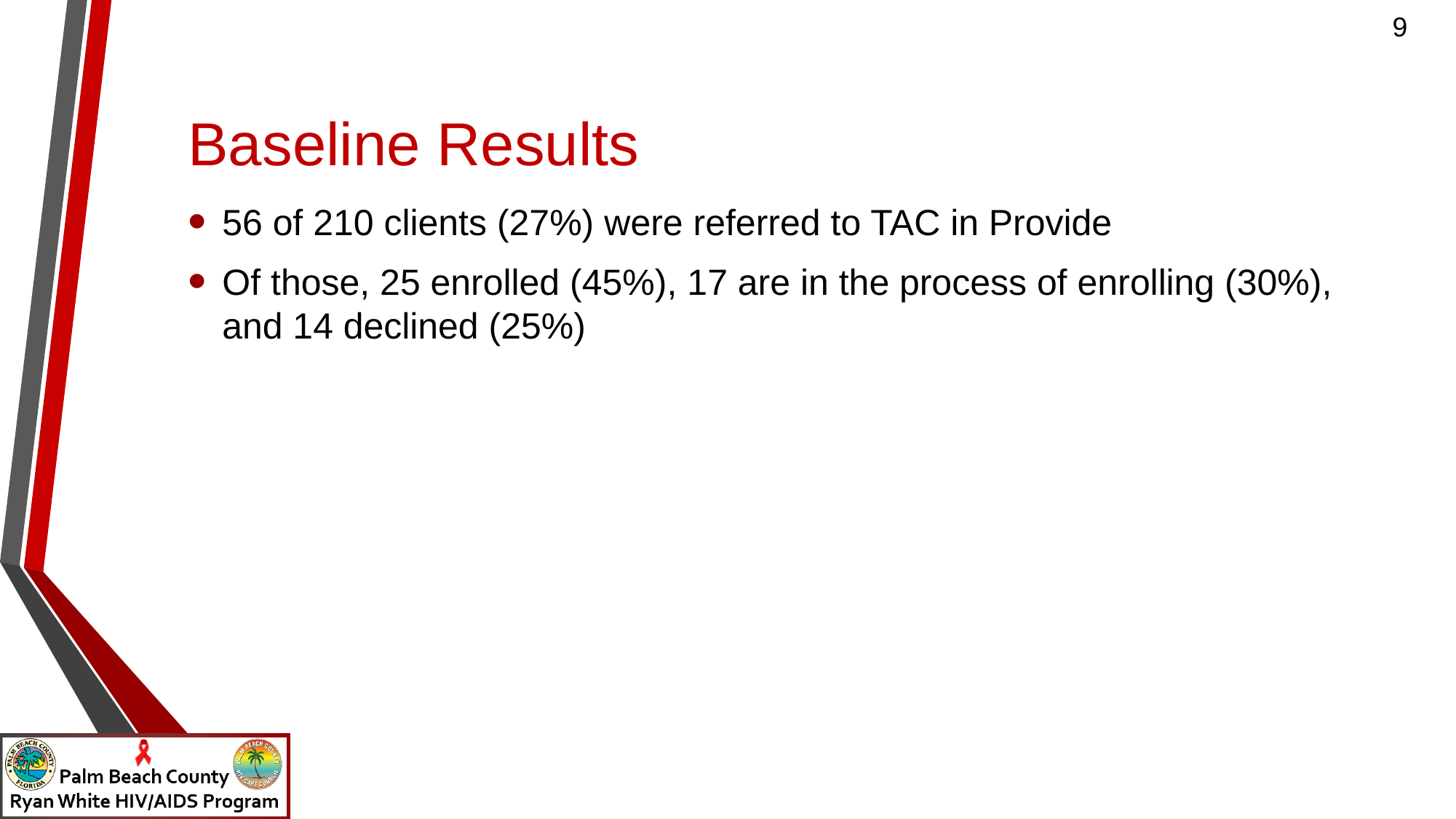

# Baseline Results
56 of 210 clients (27%) were referred to TAC in Provide
Of those, 25 enrolled (45%), 17 are in the process of enrolling (30%), and 14 declined (25%)